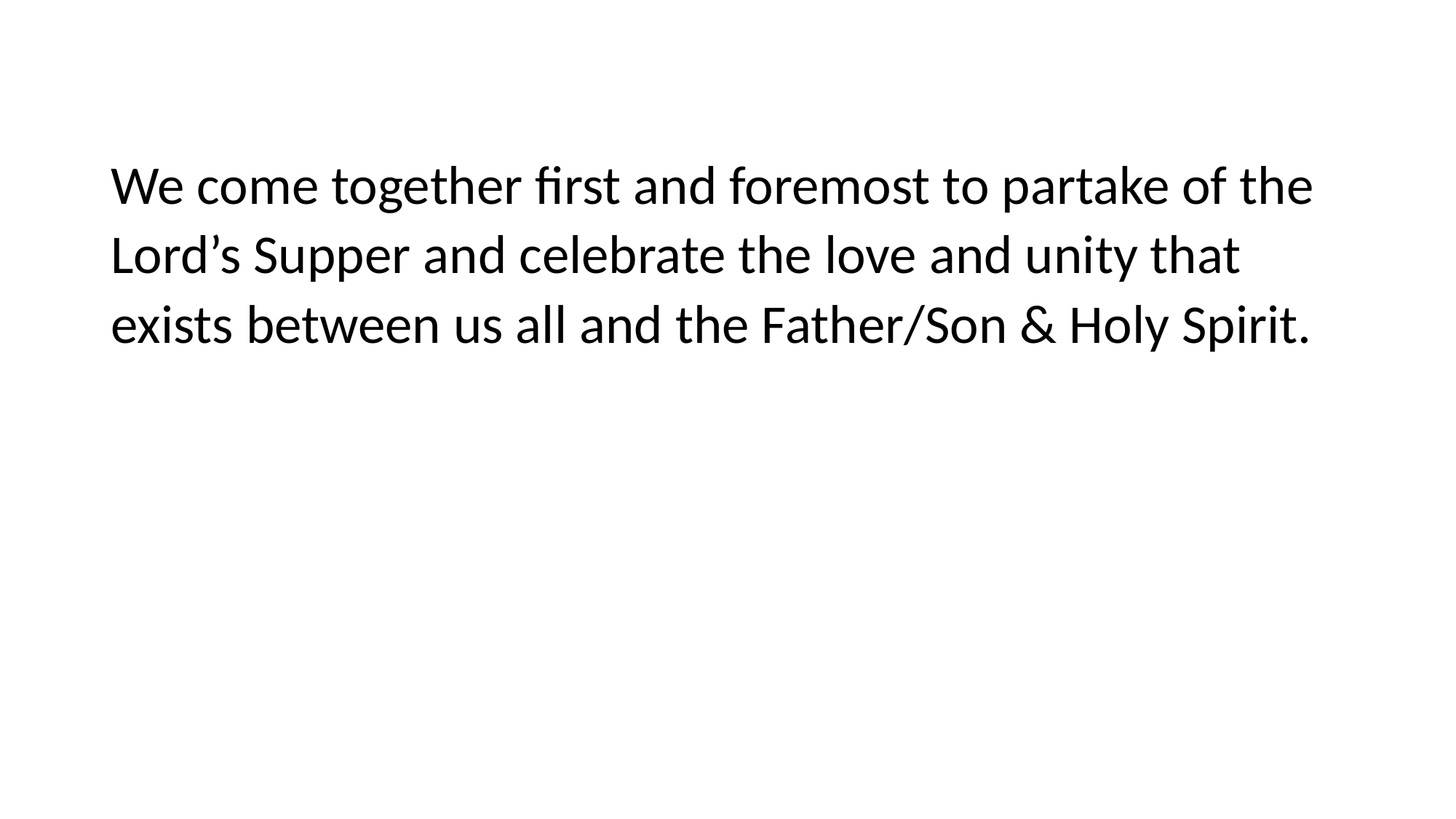

#

We come together first and foremost to partake of the Lord’s Supper and celebrate the love and unity that exists between us all and the Father/Son & Holy Spirit.